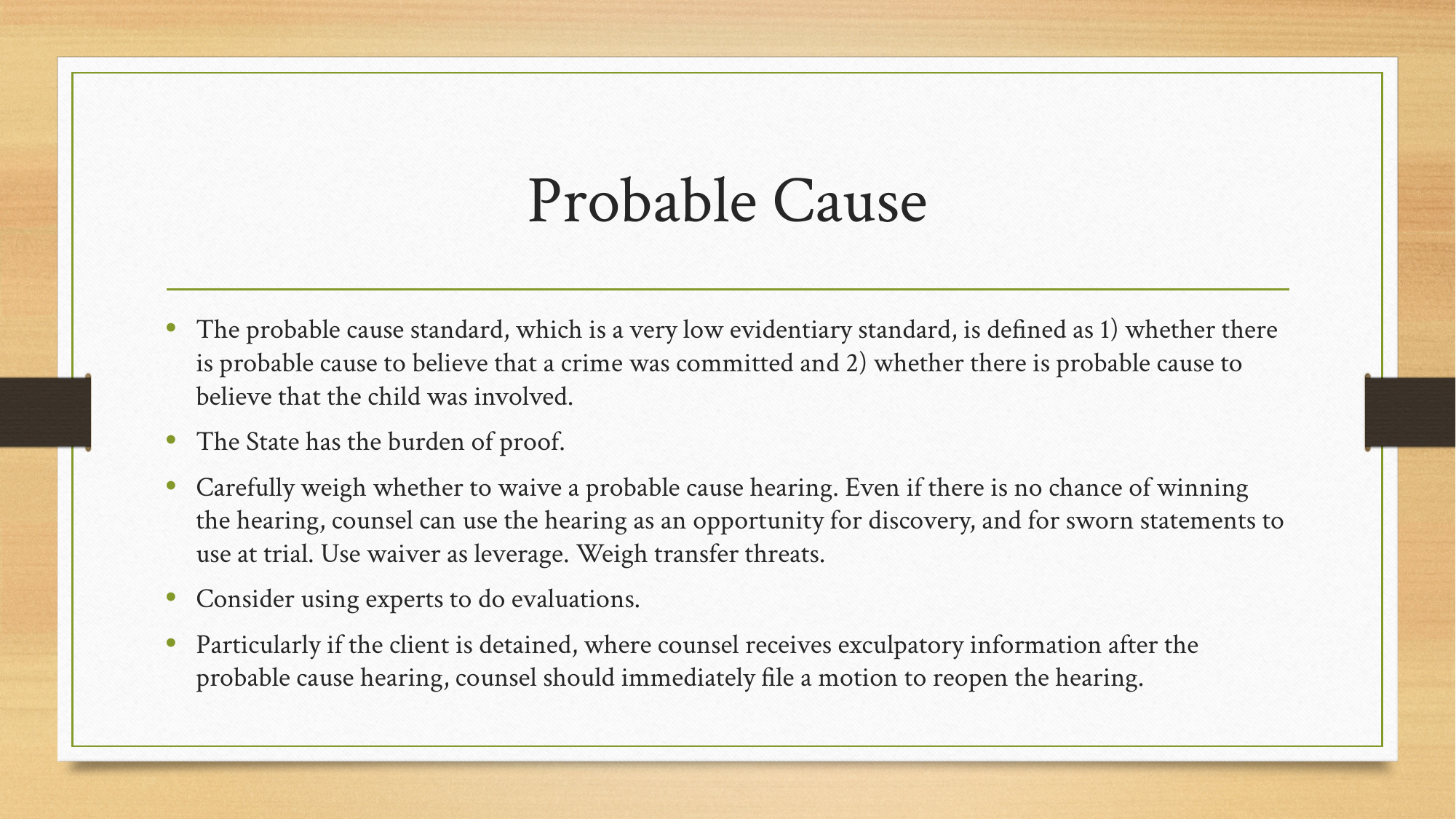

# Probable Cause
The probable cause standard, which is a very low evidentiary standard, is defined as 1) whether there is probable cause to believe that a crime was committed and 2) whether there is probable cause to believe that the child was involved.
The State has the burden of proof.
Carefully weigh whether to waive a probable cause hearing. Even if there is no chance of winning the hearing, counsel can use the hearing as an opportunity for discovery, and for sworn statements to use at trial. Use waiver as leverage. Weigh transfer threats.
Consider using experts to do evaluations.
Particularly if the client is detained, where counsel receives exculpatory information after the probable cause hearing, counsel should immediately file a motion to reopen the hearing.